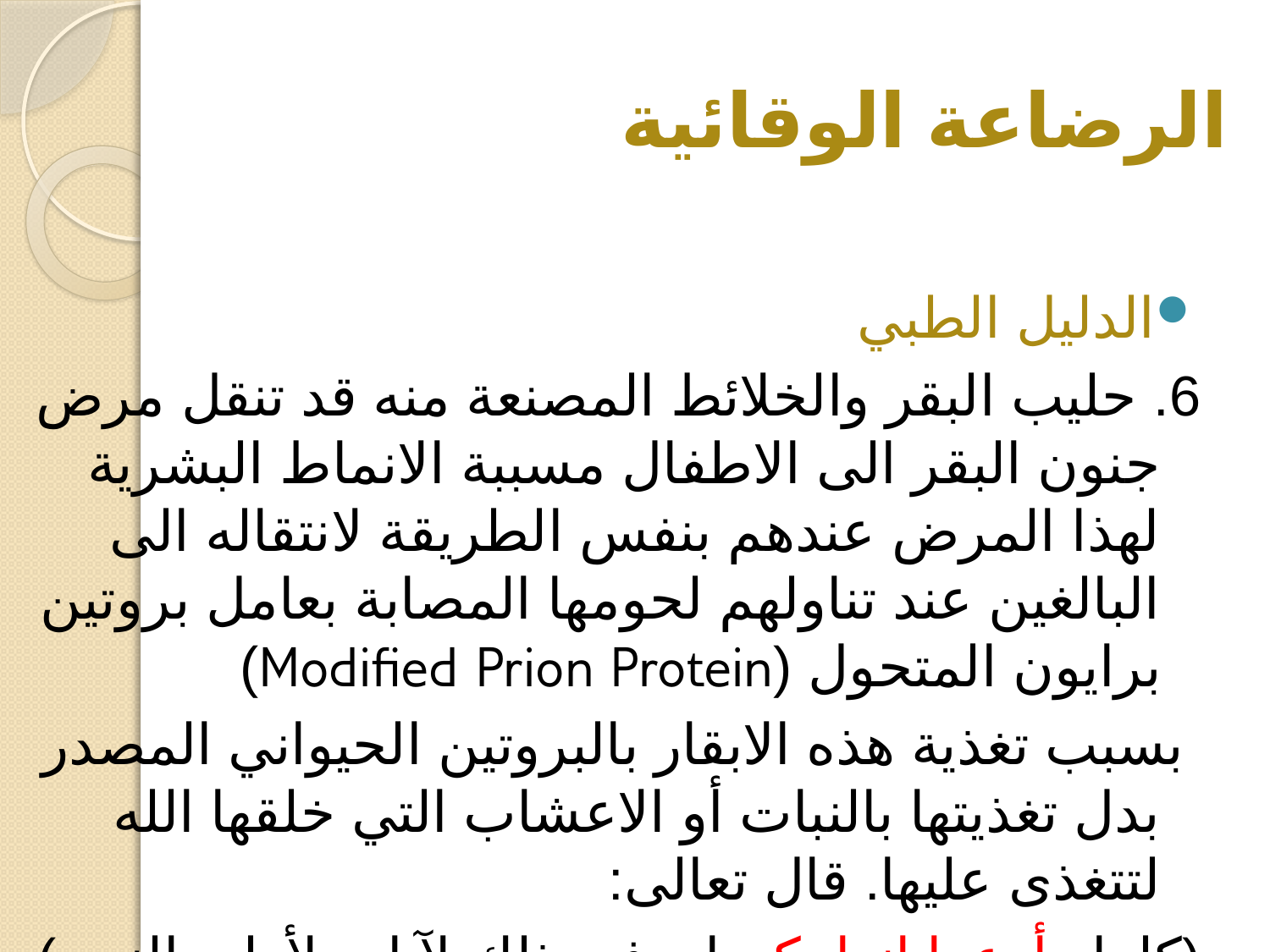

# الرضاعة الوقائية
الدليل الطبي
6. حليب البقر والخلائط المصنعة منه قد تنقل مرض جنون البقر الى الاطفال مسببة الانماط البشرية لهذا المرض عندهم بنفس الطريقة لانتقاله الى البالغين عند تناولهم لحومها المصابة بعامل بروتين برايون المتحول (Modified Prion Protein)
 بسبب تغذية هذه الابقار بالبروتين الحيواني المصدر بدل تغذيتها بالنبات أو الاعشاب التي خلقها الله لتتغذى عليها. قال تعالى:
(كلوا وأرعوا انعامكم ان في ذلك لآيات لأولي النهى) طه: 54.